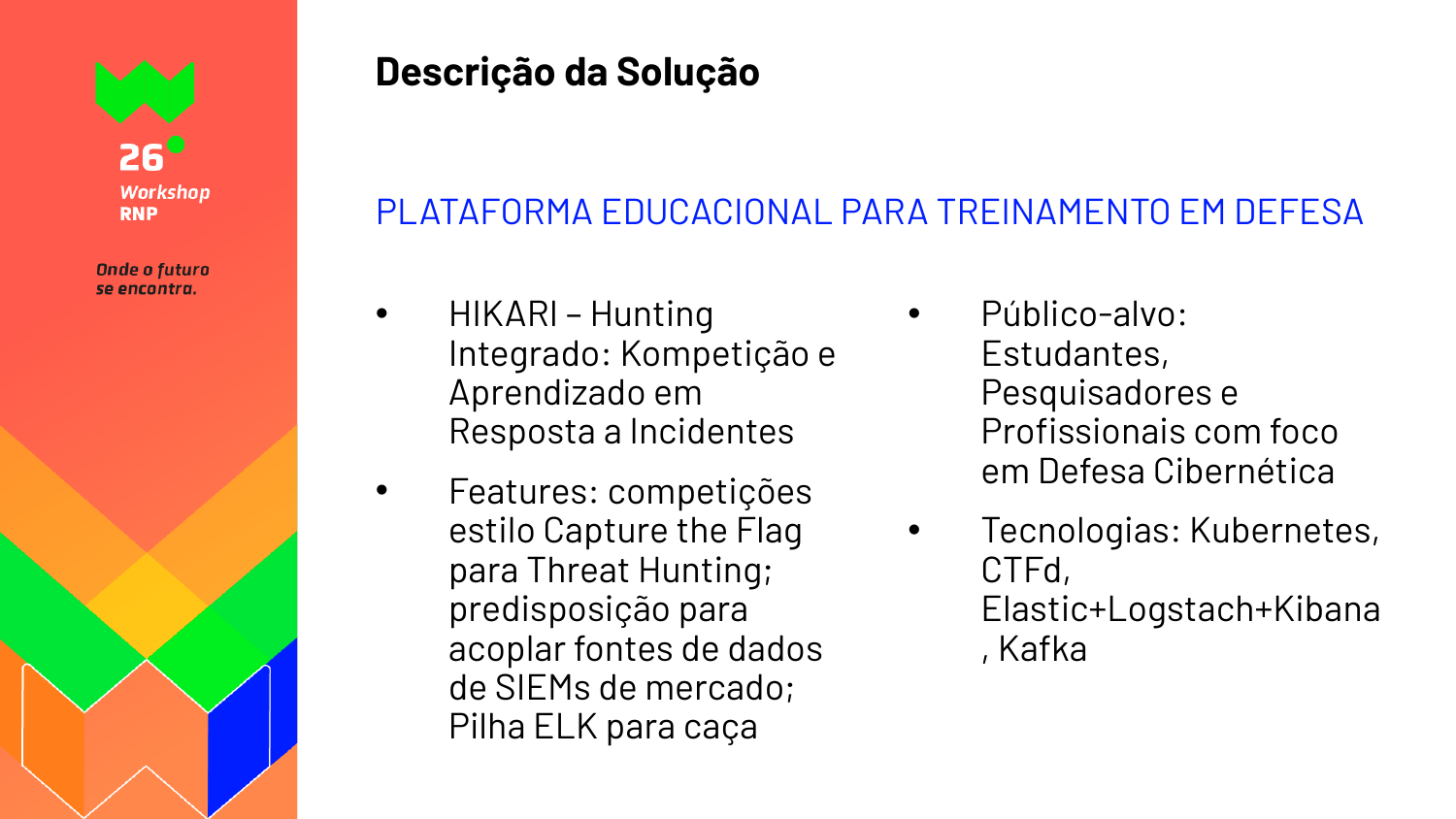

# Descrição da Solução
PLATAFORMA EDUCACIONAL PARA TREINAMENTO EM DEFESA
HIKARI – Hunting Integrado: Kompetição e Aprendizado em Resposta a Incidentes
Features: competições estilo Capture the Flag para Threat Hunting; predisposição para acoplar fontes de dados de SIEMs de mercado; Pilha ELK para caça
Público-alvo: Estudantes, Pesquisadores e Profissionais com foco em Defesa Cibernética
Tecnologias: Kubernetes, CTFd, Elastic+Logstach+Kibana, Kafka